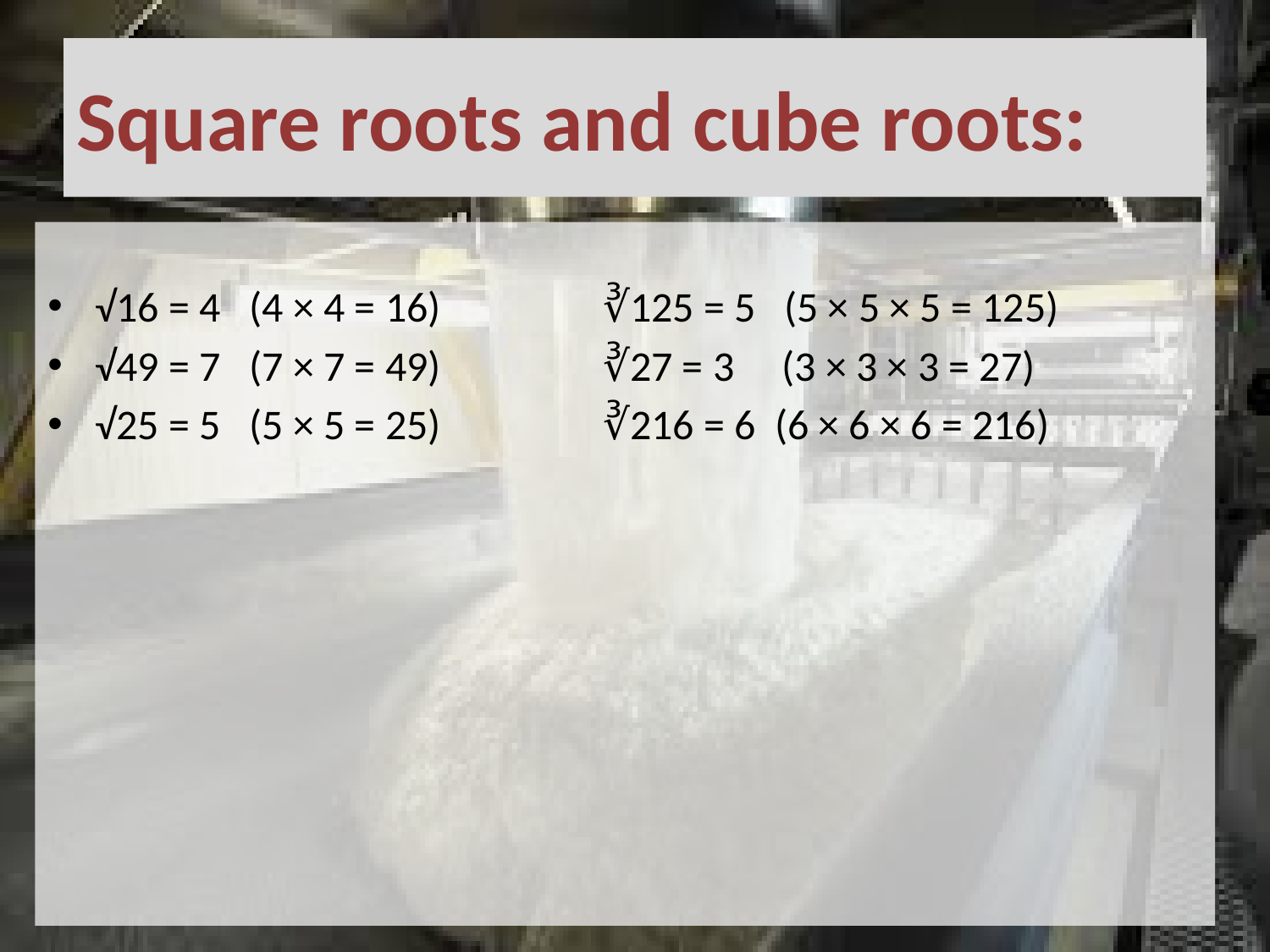

# Square roots and cube roots:

√16 = 4   (4 × 4 = 16)	 	∛125 = 5   (5 × 5 × 5 = 125)
√49 = 7   (7 × 7 = 49)		∛27 = 3     (3 × 3 × 3 = 27)
√25 = 5   (5 × 5 = 25)		∛216 = 6  (6 × 6 × 6 = 216)